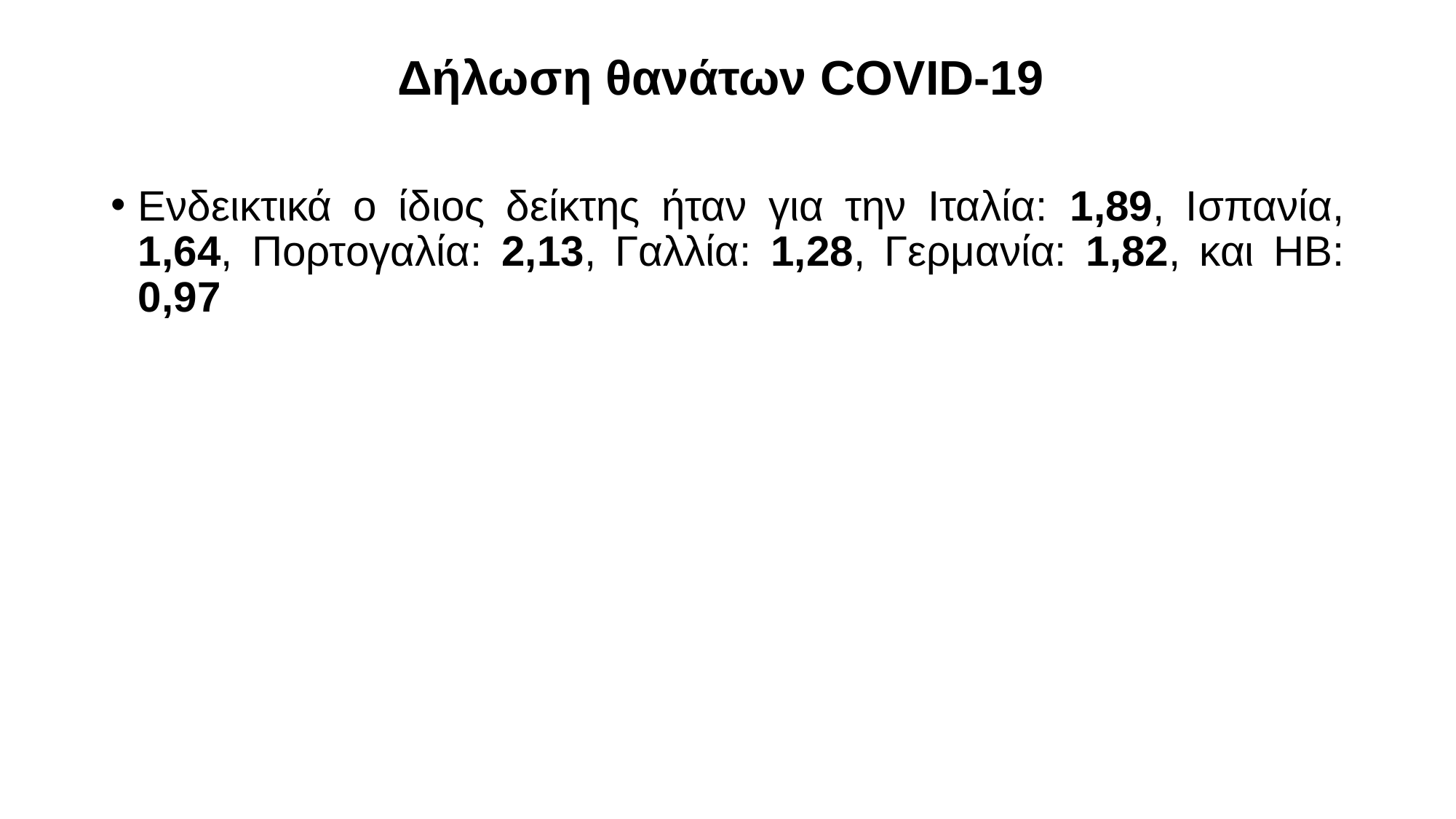

Δήλωση θανάτων COVID-19
Ενδεικτικά ο ίδιος δείκτης ήταν για την Ιταλία: 1,89, Ισπανία, 1,64, Πορτογαλία: 2,13, Γαλλία: 1,28, Γερμανία: 1,82, και ΗΒ: 0,97